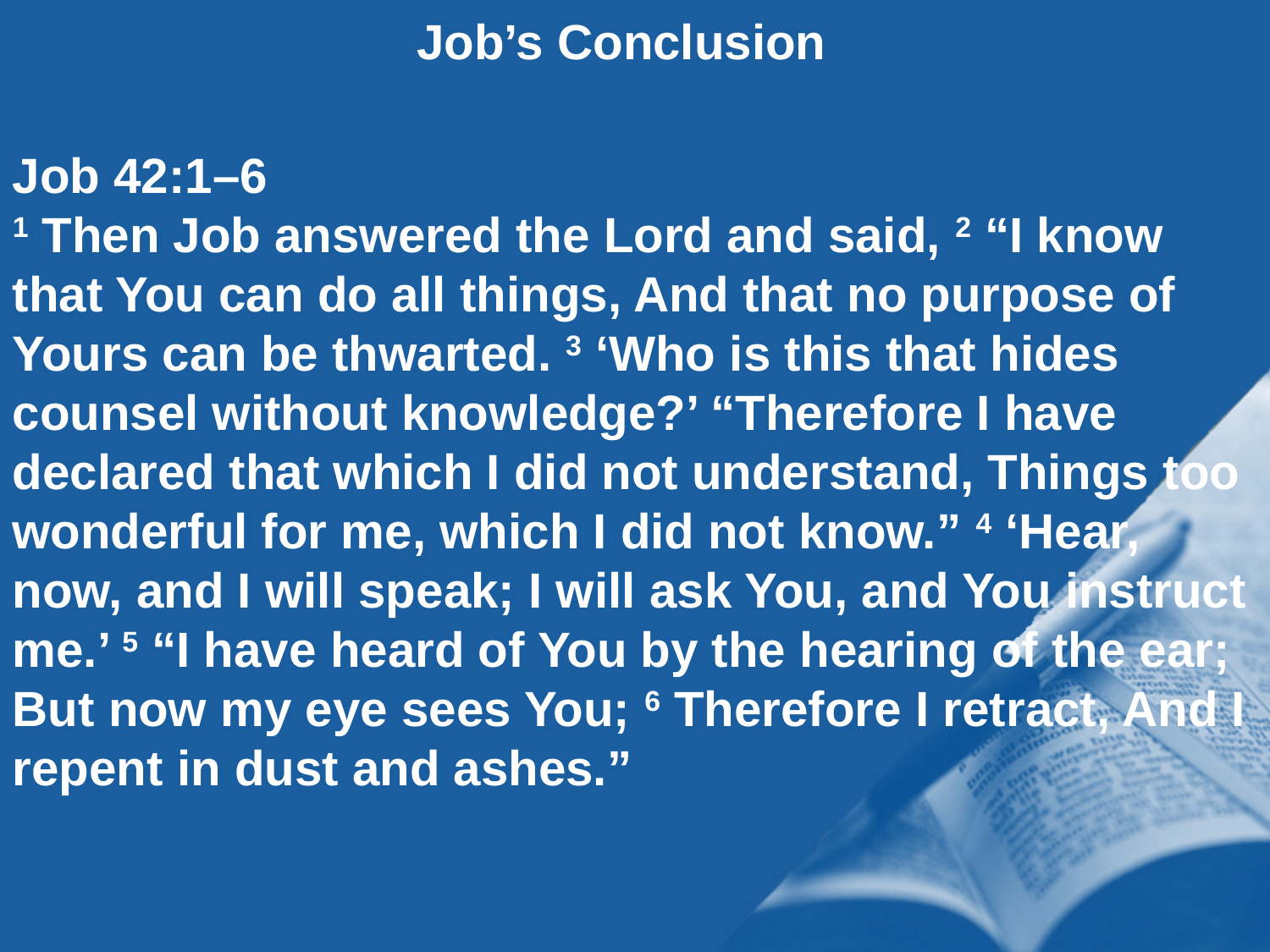

Job’s Conclusion
Job 42:1–6
1 Then Job answered the Lord and said, 2 “I know that You can do all things, And that no purpose of Yours can be thwarted. 3 ‘Who is this that hides counsel without knowledge?’ “Therefore I have declared that which I did not understand, Things too wonderful for me, which I did not know.” 4 ‘Hear, now, and I will speak; I will ask You, and You instruct me.’ 5 “I have heard of You by the hearing of the ear; But now my eye sees You; 6 Therefore I retract, And I repent in dust and ashes.”